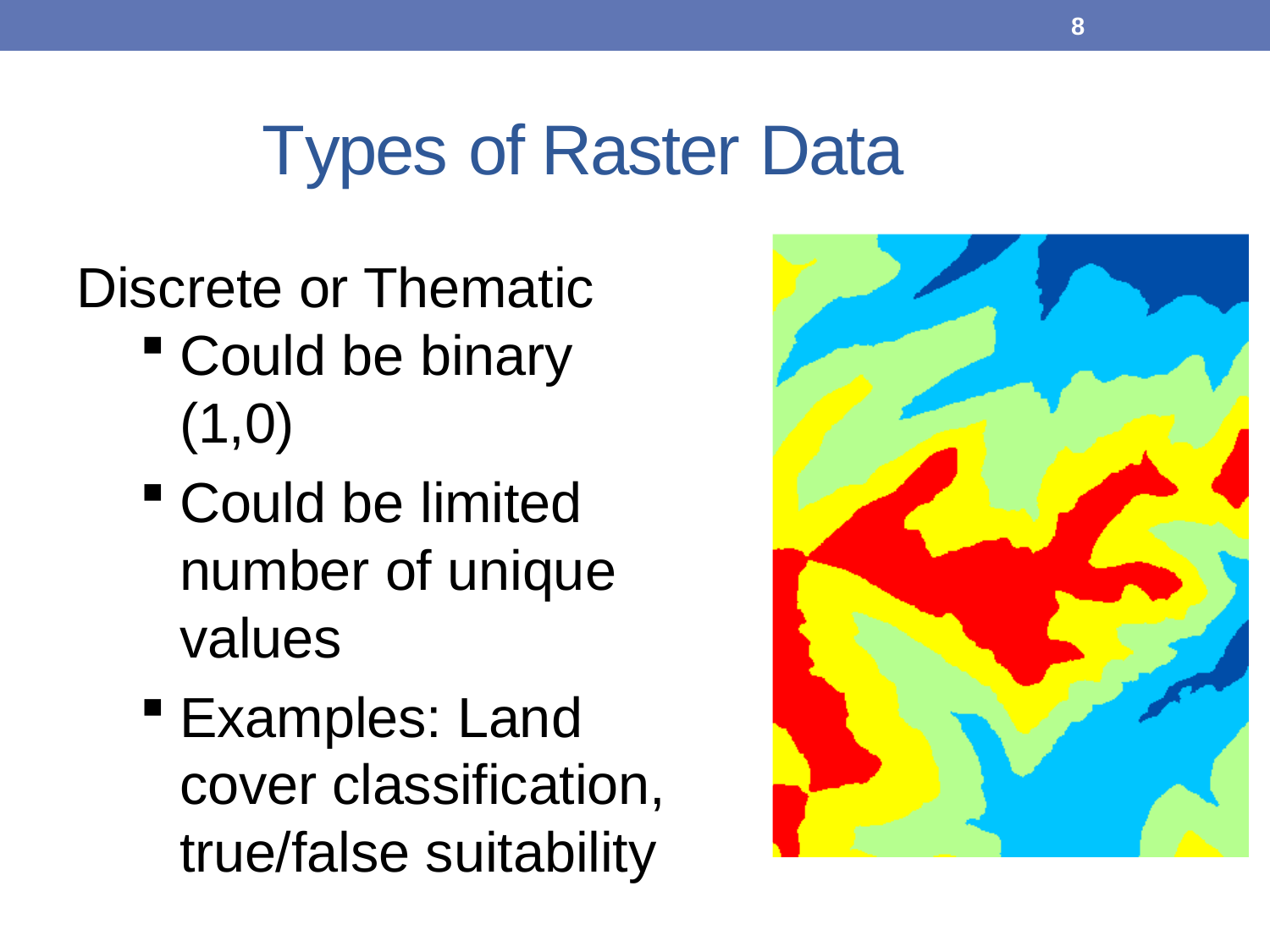

8
# Types of Raster Data

Discrete or Thematic
Could be binary (1,0)

Could be limited number of unique values

Examples: Land cover classification, true/false suitability